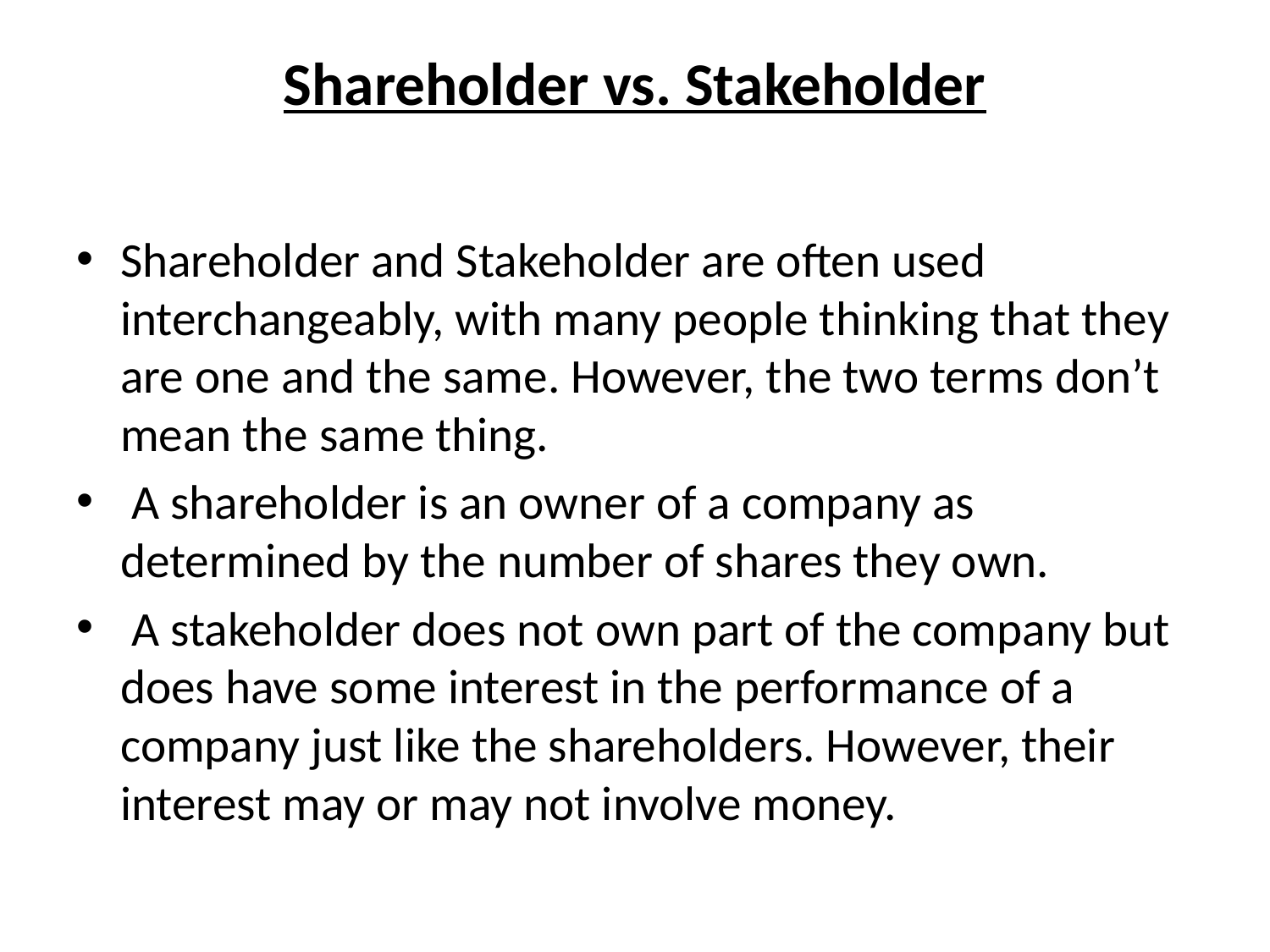

# Shareholder vs. Stakeholder
Shareholder and Stakeholder are often used interchangeably, with many people thinking that they are one and the same. However, the two terms don’t mean the same thing.
 A shareholder is an owner of a company as determined by the number of shares they own.
 A stakeholder does not own part of the company but does have some interest in the performance of a company just like the shareholders. However, their interest may or may not involve money.